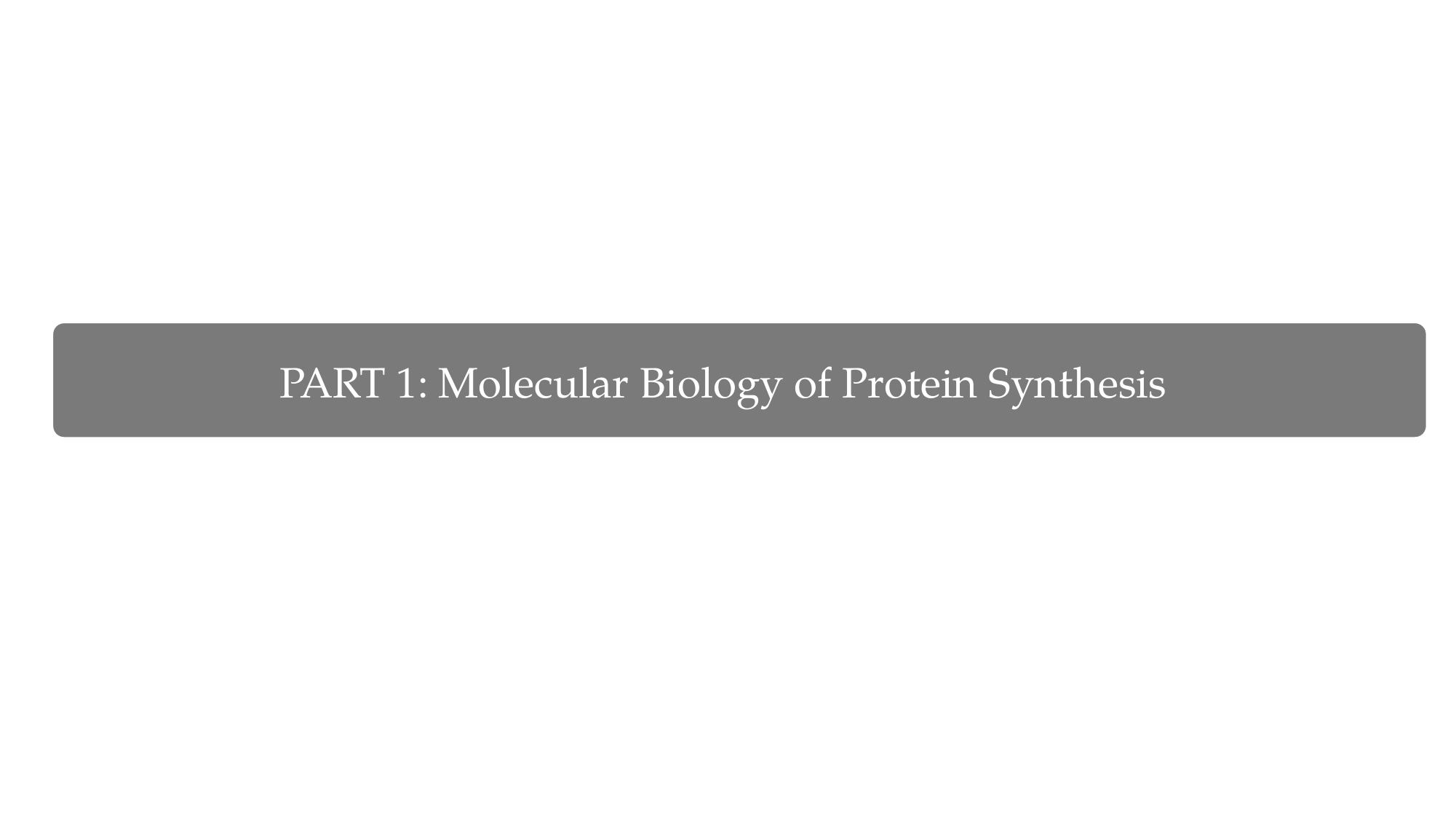

PART 1: Molecular Biology of Protein Synthesis